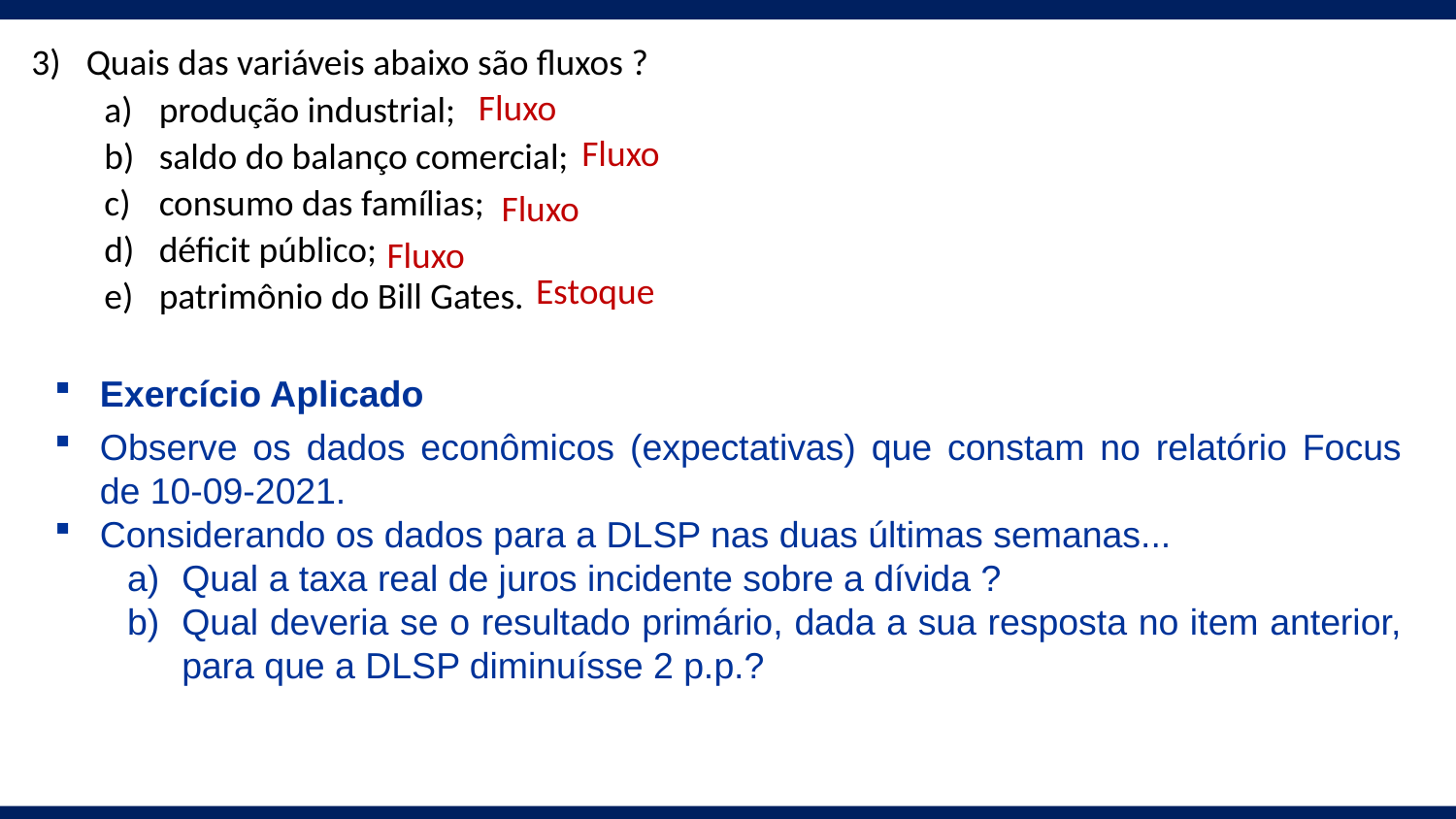

Quais das variáveis abaixo são fluxos ?
produção industrial;
saldo do balanço comercial;
consumo das famílias;
déficit público;
patrimônio do Bill Gates.
Fluxo
Fluxo
Fluxo
Fluxo
Estoque
Exercício Aplicado

Observe os dados econômicos (expectativas) que constam no relatório Focus de 10-09-2021.
Considerando os dados para a DLSP nas duas últimas semanas...
Qual a taxa real de juros incidente sobre a dívida ?
Qual deveria se o resultado primário, dada a sua resposta no item anterior, para que a DLSP diminuísse 2 p.p.?